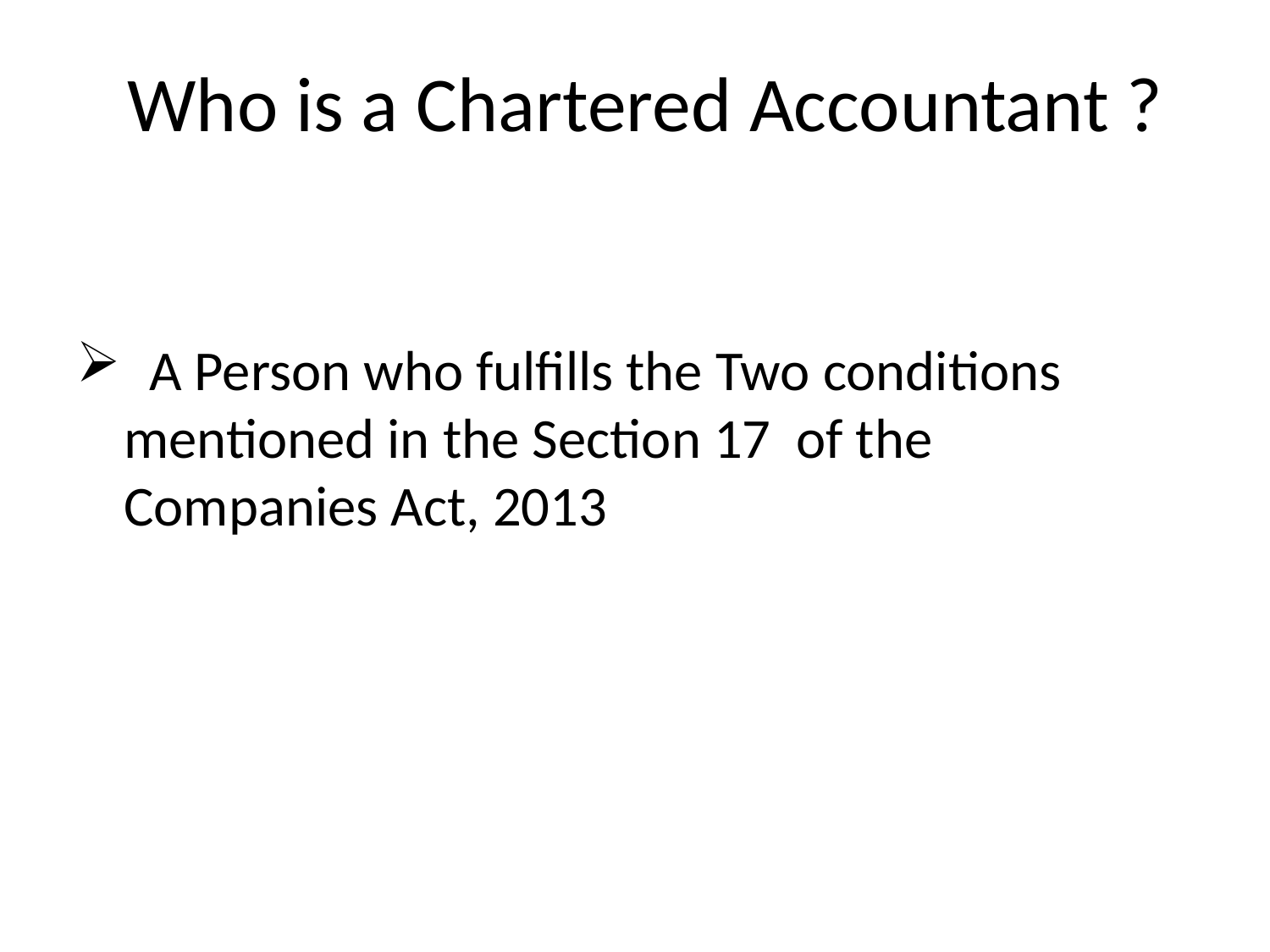

# Who is a Chartered Accountant ?
  A Person who fulfills the Two conditions mentioned in the Section 17  of the Companies Act, 2013